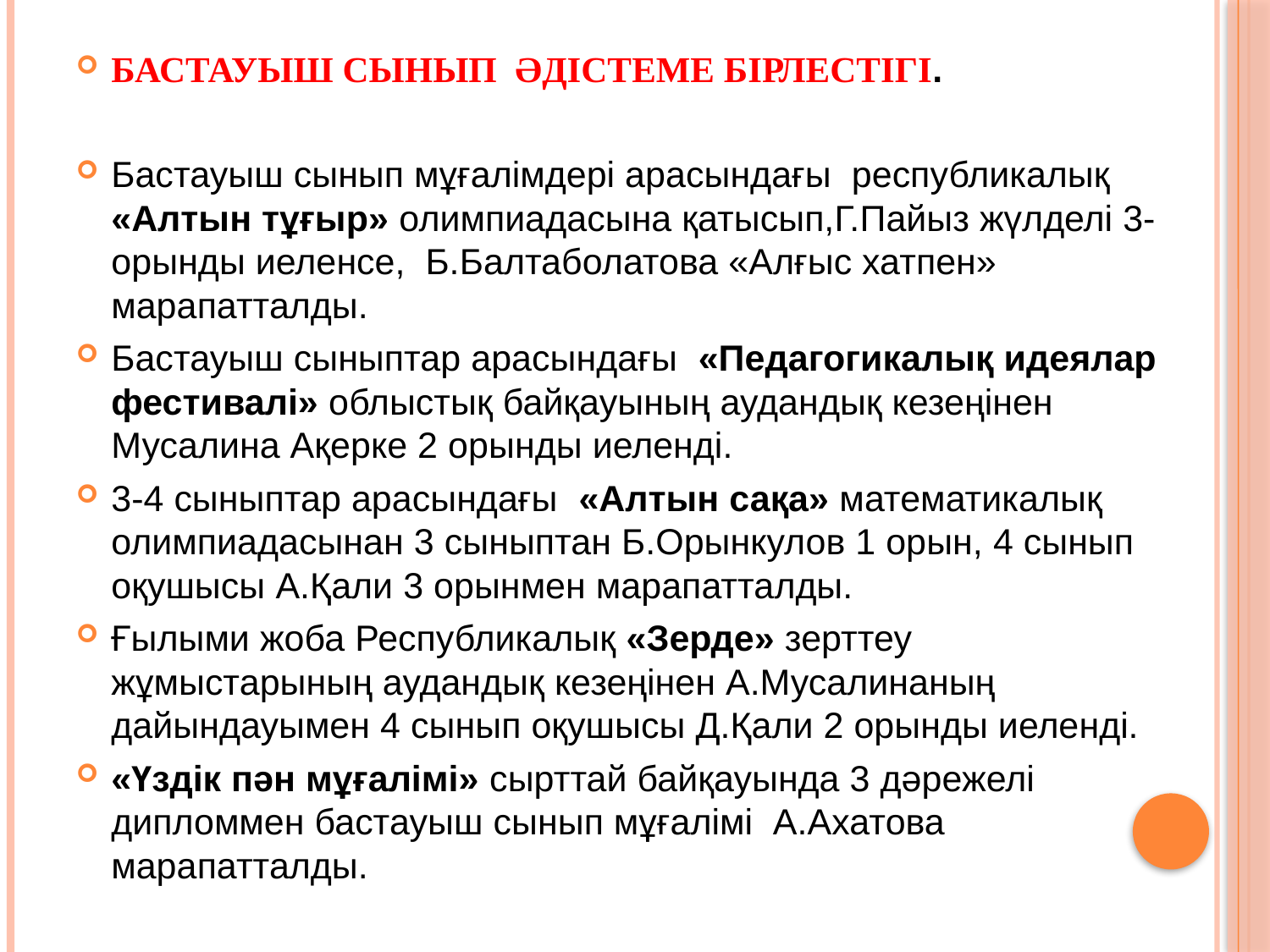

БАСТАУЫШ СЫНЫП  ӘДІСТЕМЕ БІРЛЕСТІГІ.

Бастауыш сынып мұғалімдері арасындағы  республикалық «Алтын тұғыр» олимпиадасына қатысып,Г.Пайыз жүлделі 3-орынды иеленсе,  Б.Балтаболатова «Алғыс хатпен» марапатталды.
Бастауыш сыныптар арасындағы  «Педагогикалық идеялар фестивалі» облыстық байқауының аудандық кезеңінен Мусалина Ақерке 2 орынды иеленді.
3-4 сыныптар арасындағы  «Алтын сақа» математикалық олимпиадасынан 3 сыныптан Б.Орынкулов 1 орын, 4 сынып оқушысы А.Қали 3 орынмен марапатталды.
Ғылыми жоба Республикалық «Зерде» зерттеу жұмыстарының аудандық кезеңінен А.Мусалинаның дайындауымен 4 сынып оқушысы Д.Қали 2 орынды иеленді.
«Үздік пән мұғалімі» сырттай байқауында 3 дәрежелі дипломмен бастауыш сынып мұғалімі  А.Ахатова марапатталды.